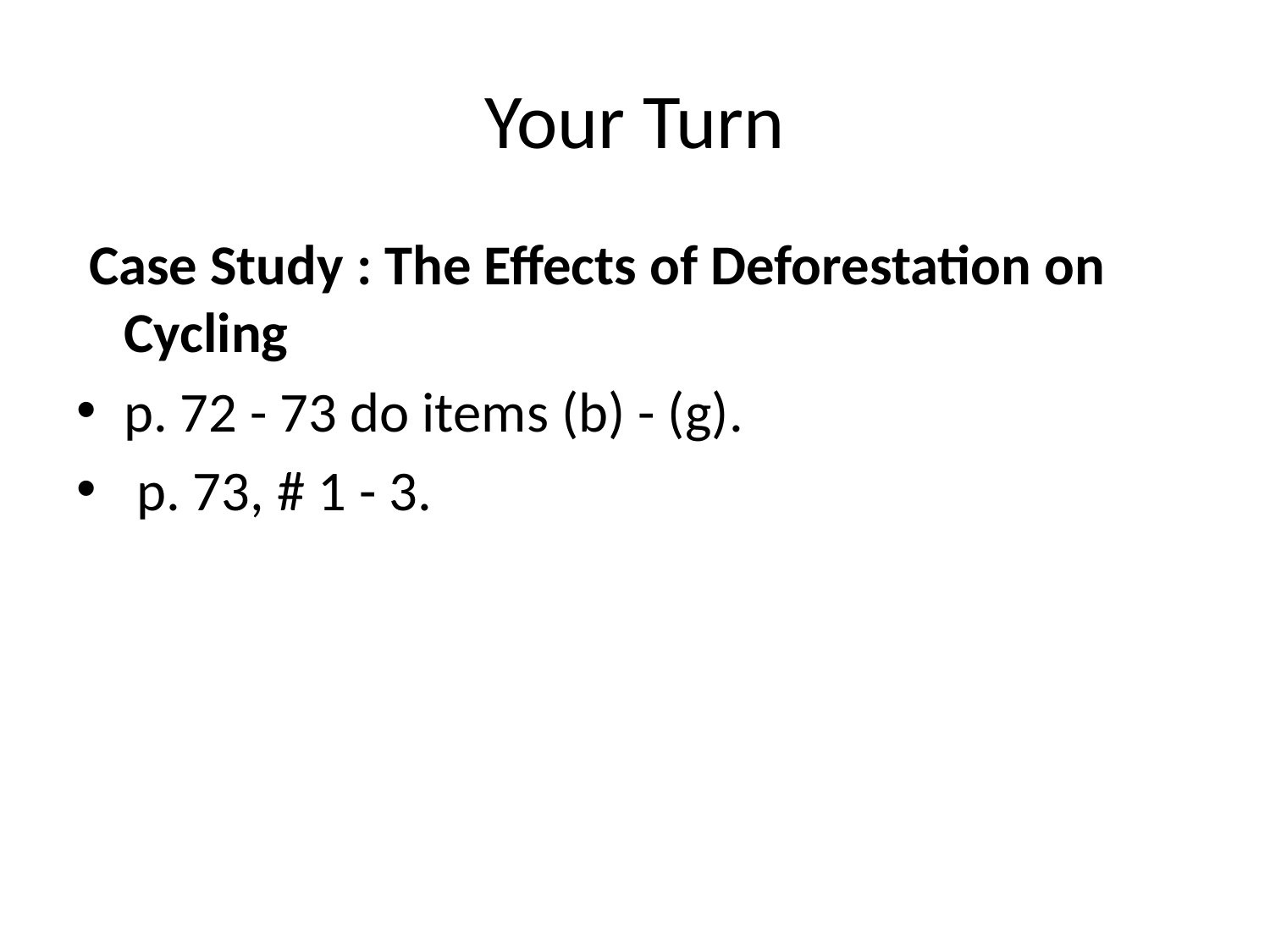

# Your Turn
 Case Study : The Effects of Deforestation on Cycling
p. 72 - 73 do items (b) - (g).
 p. 73, # 1 - 3.